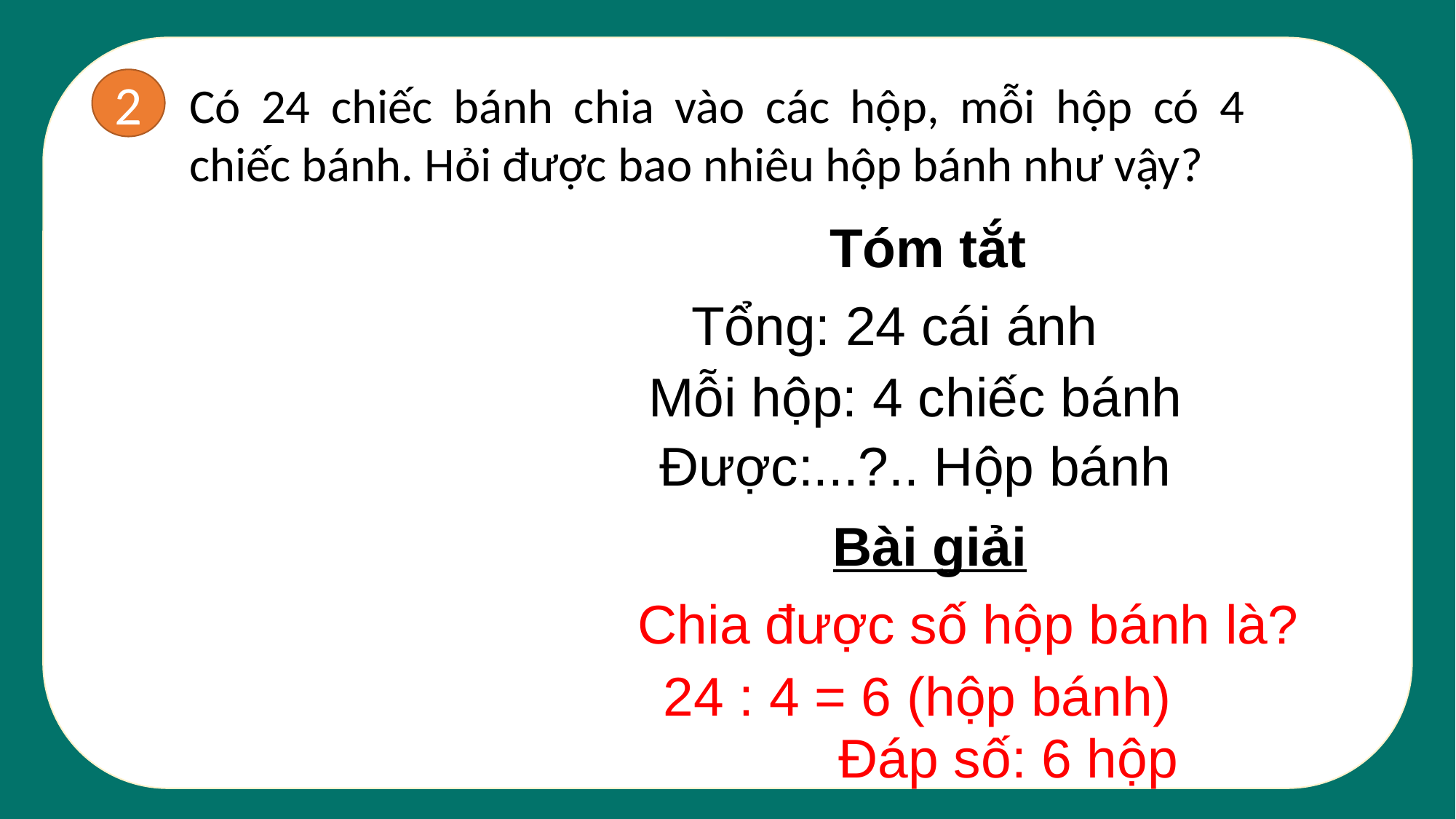

2
Có 24 chiếc bánh chia vào các hộp, mỗi hộp có 4 chiếc bánh. Hỏi được bao nhiêu hộp bánh như vậy?
Tóm tắt
Tổng: 24 cái ánh
Mỗi hộp: 4 chiếc bánh
Được:...?.. Hộp bánh
Bài giải
Chia được số hộp bánh là?
24 : 4 = 6 (hộp bánh)
Đáp số: 6 hộp